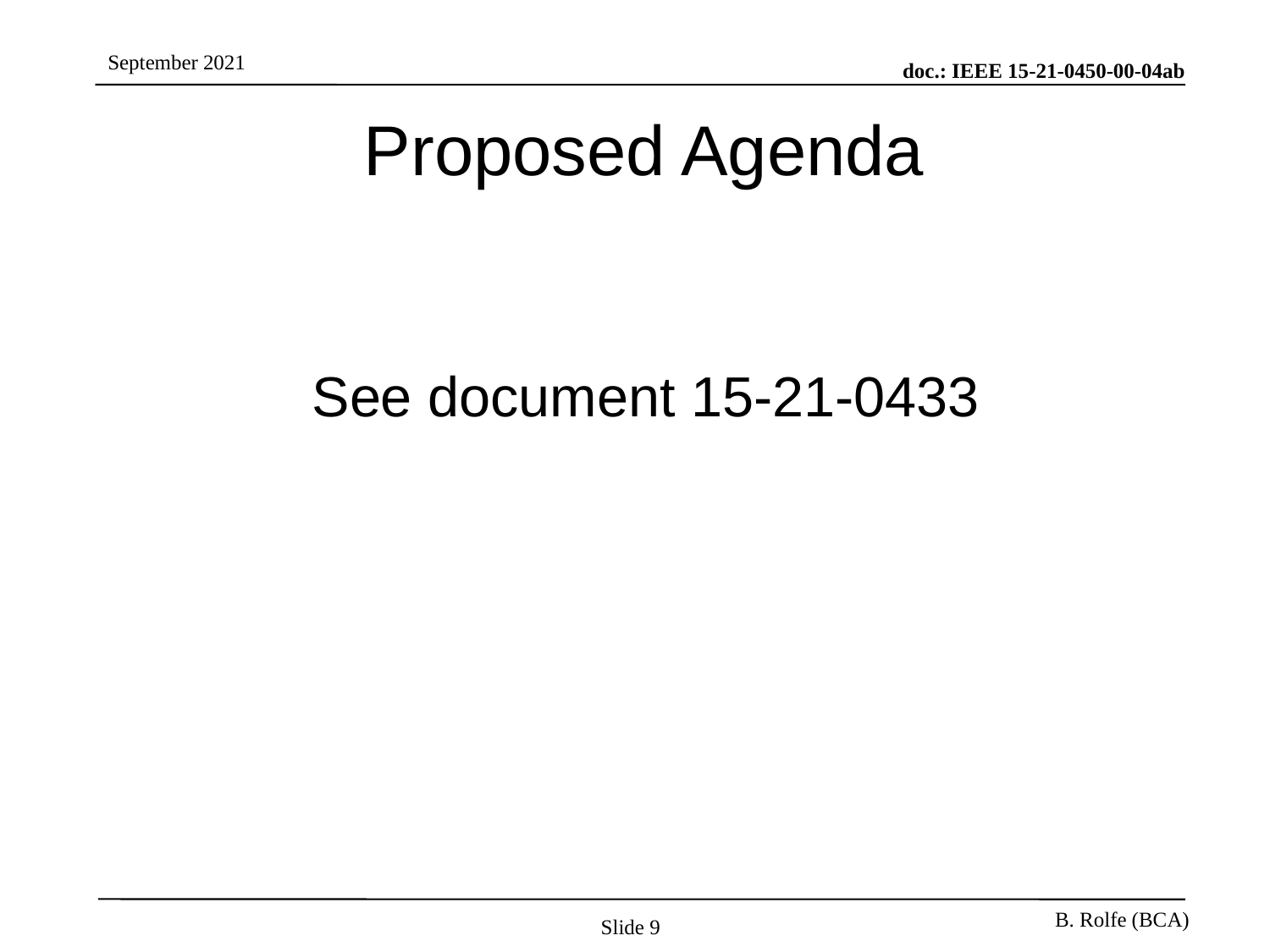

# Proposed Agenda

See document 15-21-0433

Slide 9